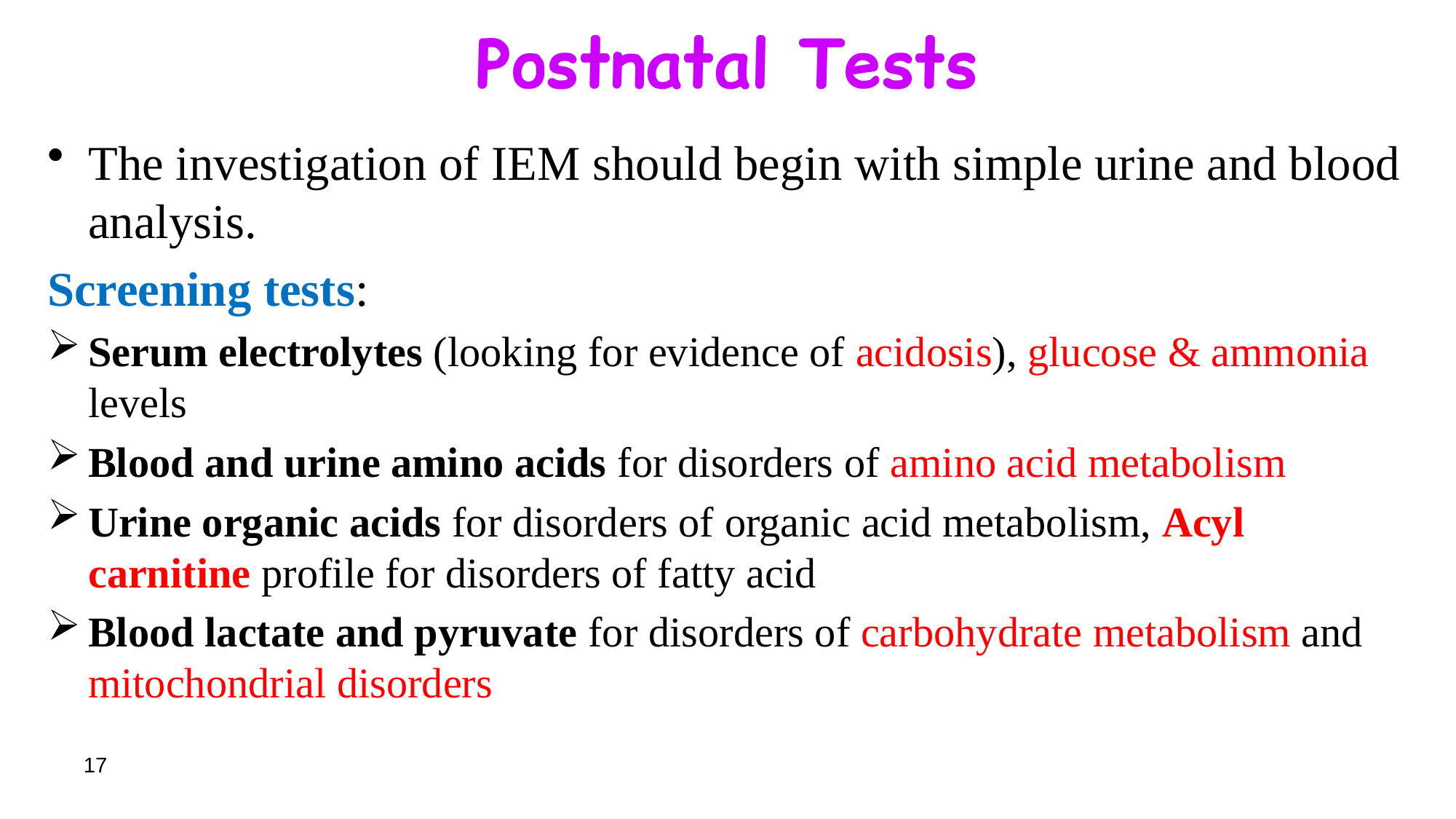

# Postnatal Tests
The investigation of IEM should begin with simple urine and blood analysis.
Screening tests:
Serum electrolytes (looking for evidence of acidosis), glucose & ammonia levels
Blood and urine amino acids for disorders of amino acid metabolism
Urine organic acids for disorders of organic acid metabolism, Acyl carnitine profile for disorders of fatty acid
Blood lactate and pyruvate for disorders of carbohydrate metabolism and mitochondrial disorders

17